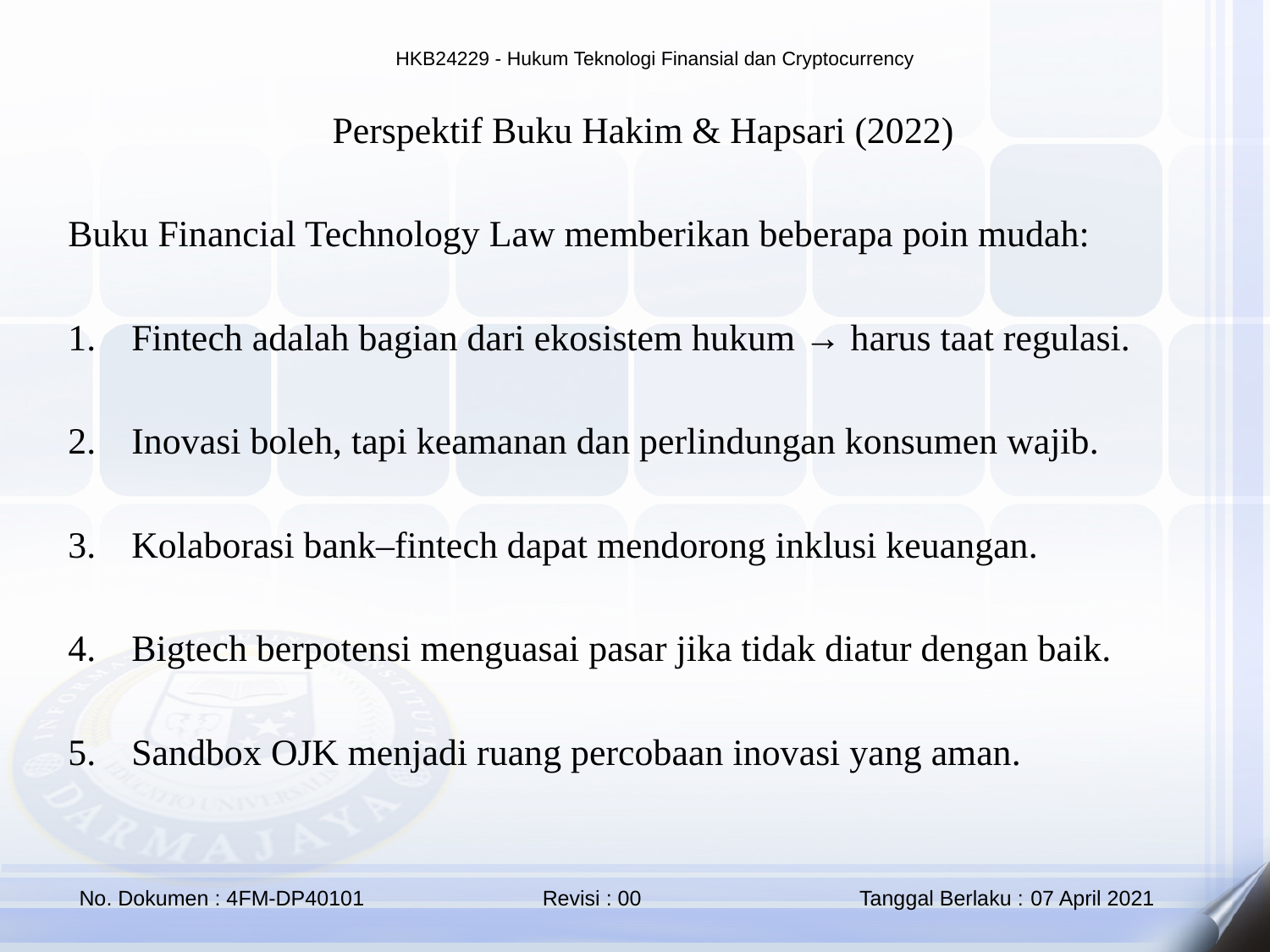

Perspektif Buku Hakim & Hapsari (2022)

Buku Financial Technology Law memberikan beberapa poin mudah:

Fintech adalah bagian dari ekosistem hukum → harus taat regulasi.

Inovasi boleh, tapi keamanan dan perlindungan konsumen wajib.

Kolaborasi bank–fintech dapat mendorong inklusi keuangan.

Bigtech berpotensi menguasai pasar jika tidak diatur dengan baik.

Sandbox OJK menjadi ruang percobaan inovasi yang aman.